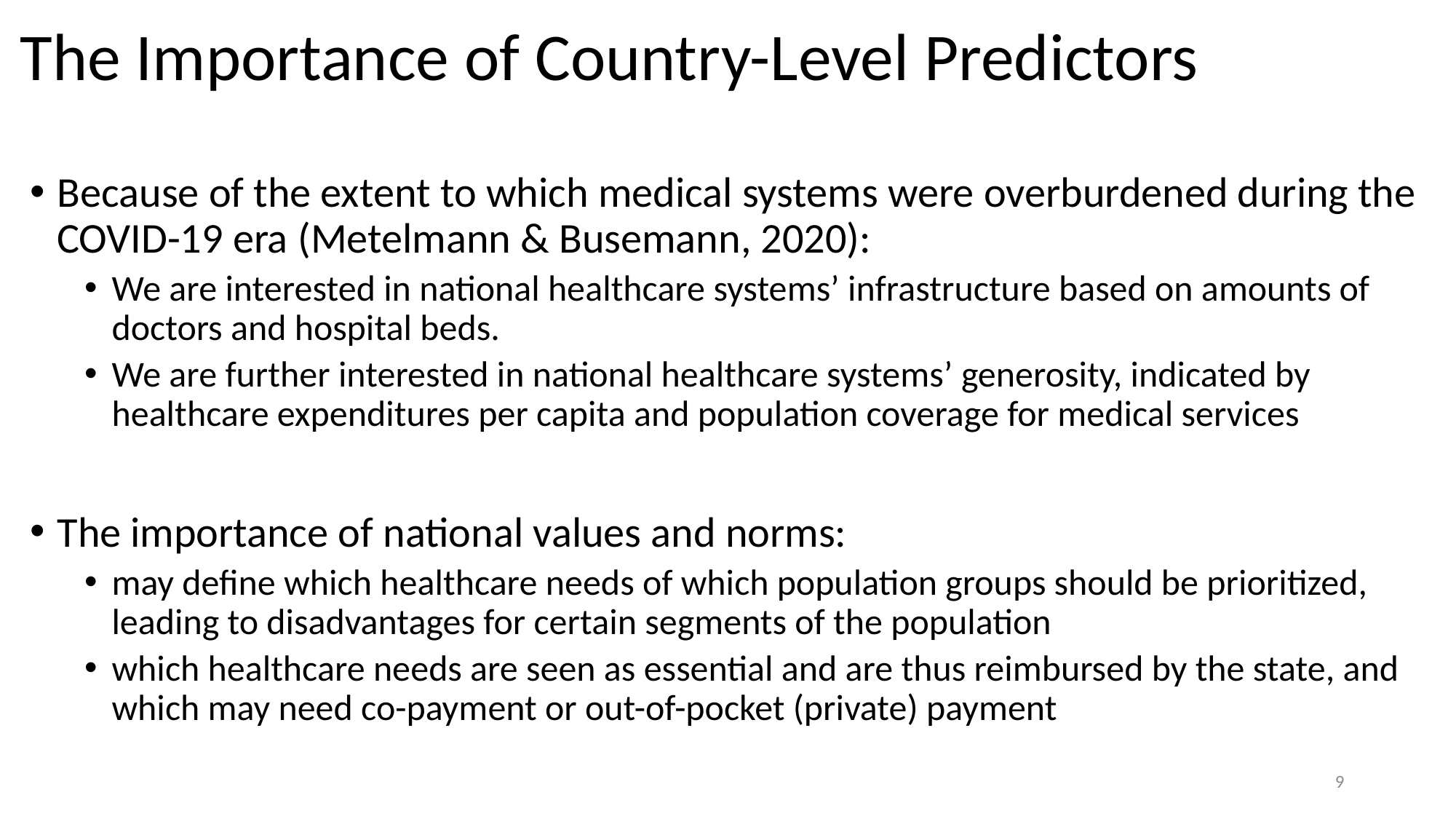

# The Importance of Country-Level Predictors

Because of the extent to which medical systems were overburdened during the COVID-19 era (Metelmann & Busemann, 2020):
We are interested in national healthcare systems’ infrastructure based on amounts of doctors and hospital beds.
We are further interested in national healthcare systems’ generosity, indicated by healthcare expenditures per capita and population coverage for medical services

The importance of national values and norms:
may define which healthcare needs of which population groups should be prioritized, leading to disadvantages for certain segments of the population
which healthcare needs are seen as essential and are thus reimbursed by the state, and which may need co-payment or out-of-pocket (private) payment
9